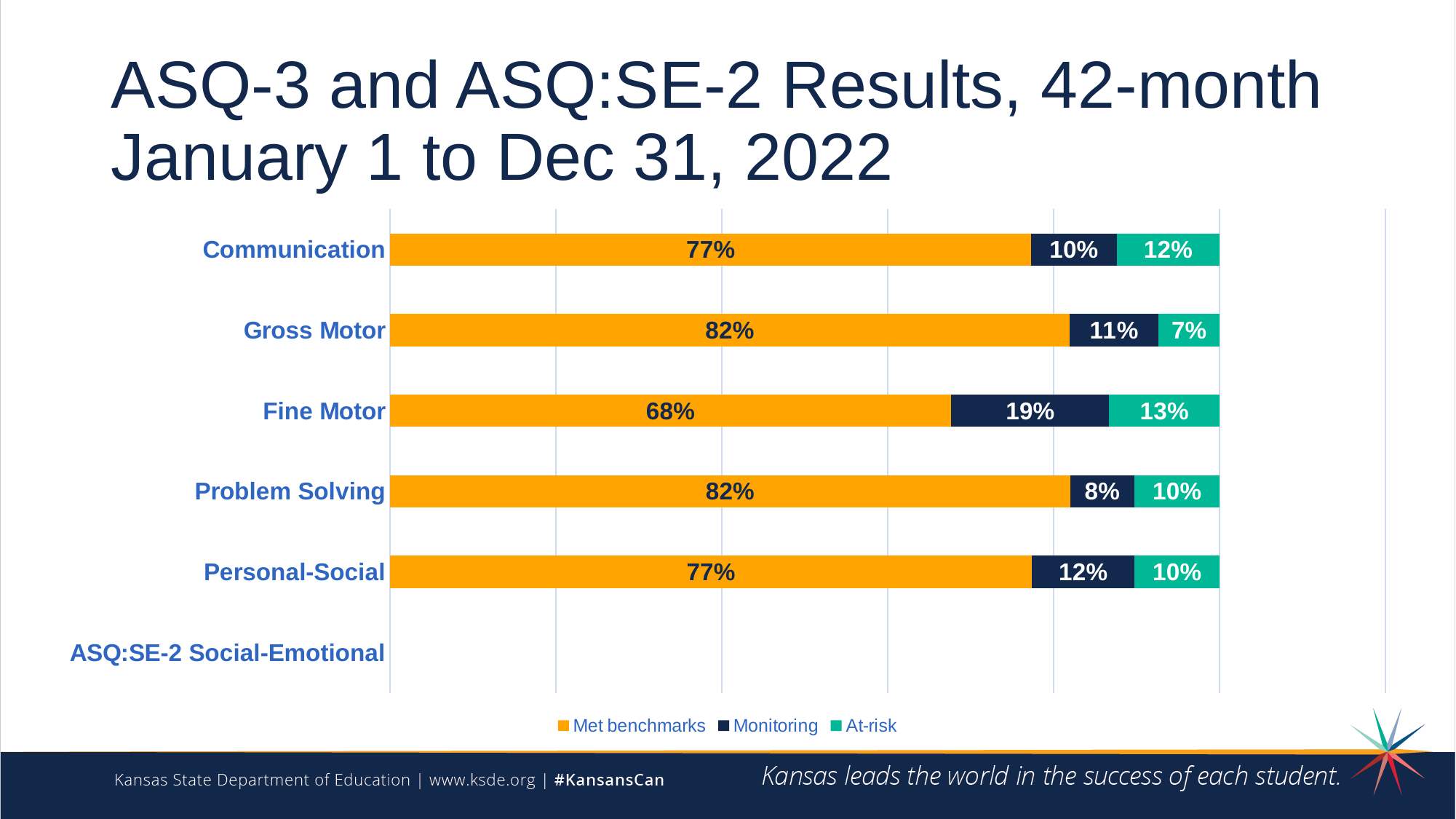

# ASQ-3 and ASQ:SE-2 Results, 42-month January 1 to Dec 31, 2022

### Chart

| Category | Met benchmarks | Monitoring | At-risk |
|---|---|---|---|
| ASQ:SE-2 Social-Emotional | None | None | None |
| Personal-Social | 0.7739699653446284 | 0.12360415864458991 | 0.10242587601078167 |
| Problem Solving | 0.8198302469135802 | 0.0775462962962963 | 0.10262345679012345 |
| Fine Motor | 0.6764365599691478 | 0.19051291939838025 | 0.13305052063247205 |
| Gross Motor | 0.8192678227360308 | 0.10712909441233141 | 0.07360308285163776 |
| Communication | 0.7729375481881264 | 0.10292983808789515 | 0.12413261372397841 |